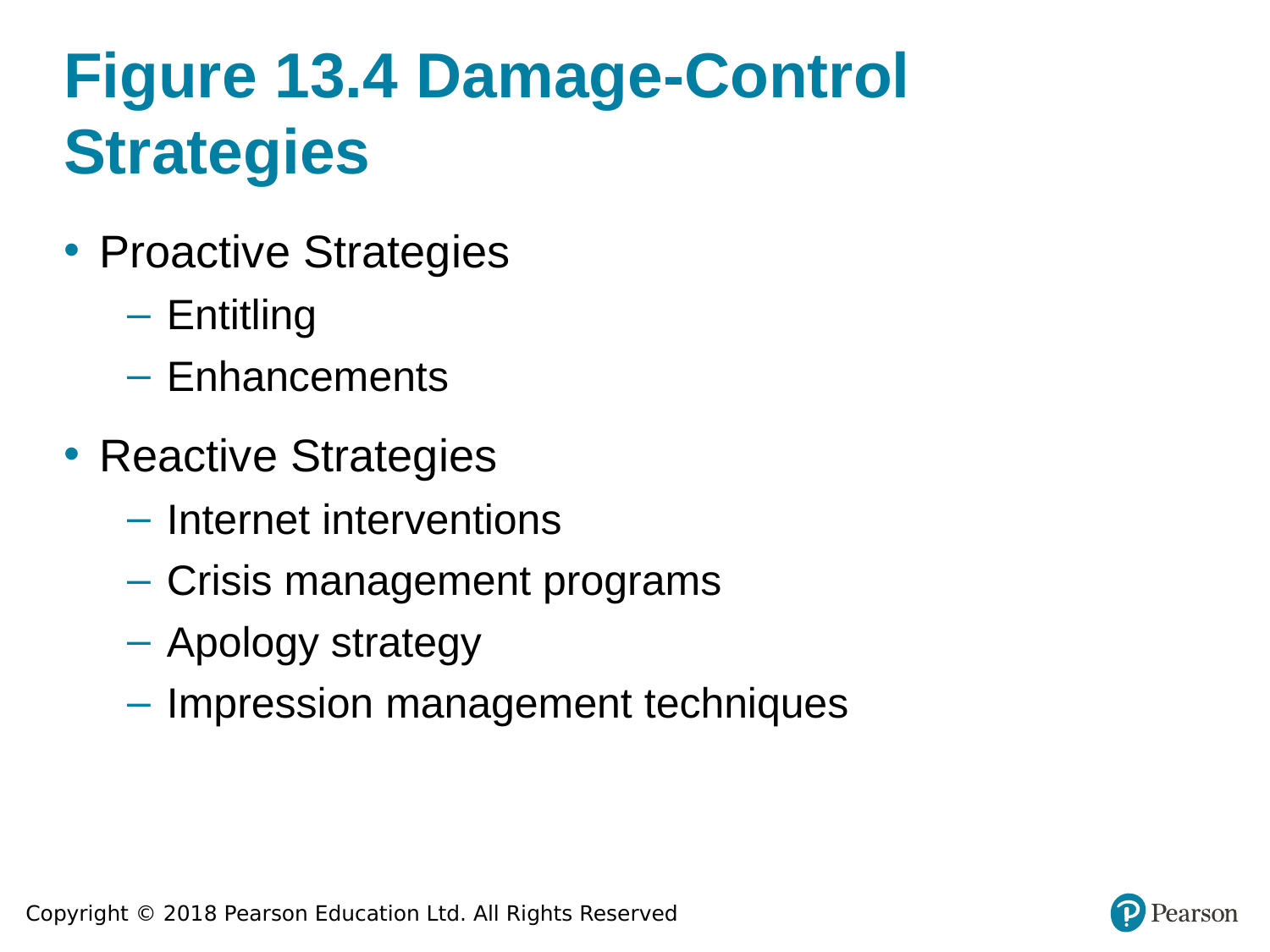

# Figure 13.4 Damage-Control Strategies
Proactive Strategies
Entitling
Enhancements
Reactive Strategies
Internet interventions
Crisis management programs
Apology strategy
Impression management techniques